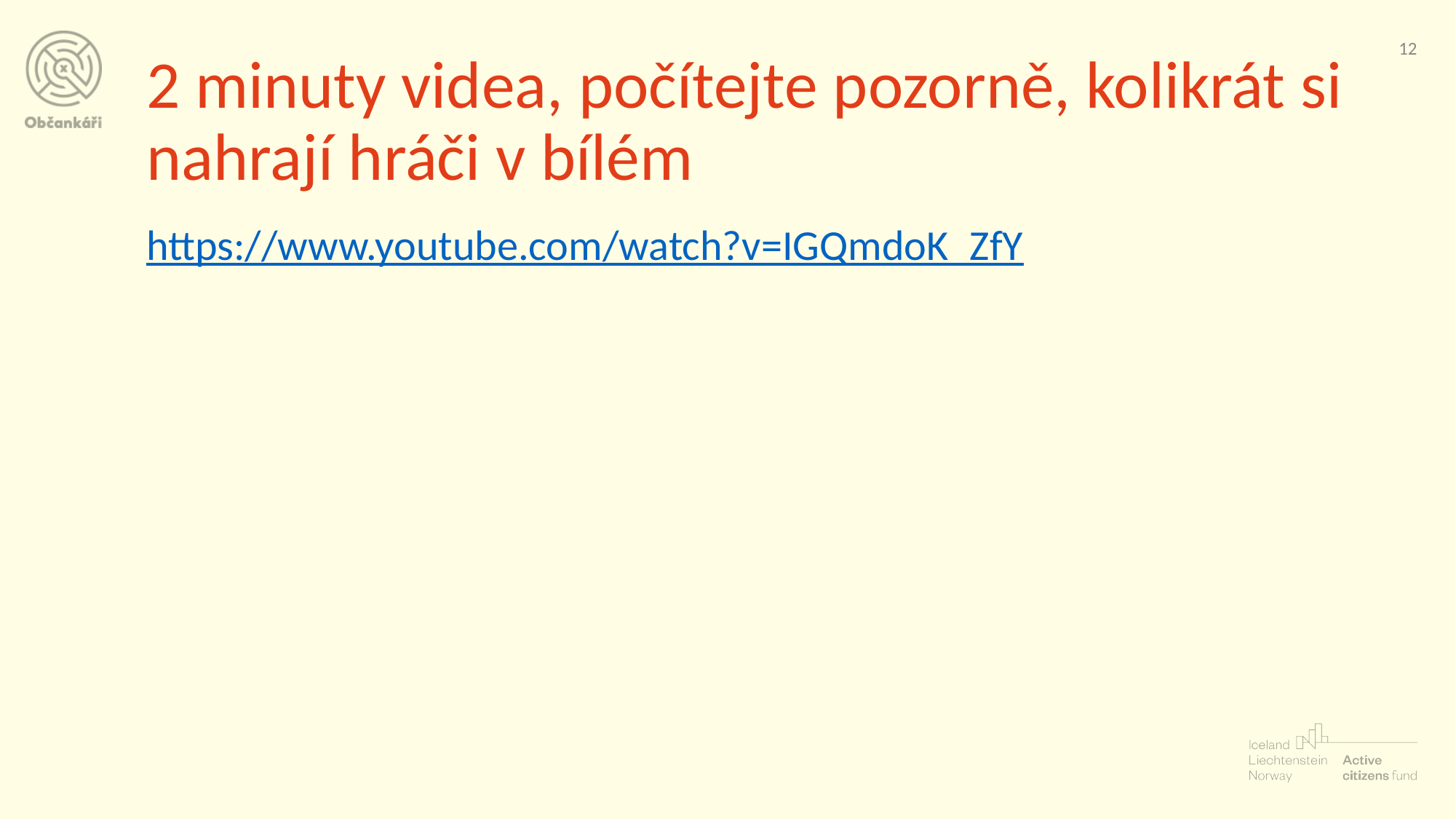

12
# 2 minuty videa, počítejte pozorně, kolikrát si nahrají hráči v bílém
https://www.youtube.com/watch?v=IGQmdoK_ZfY